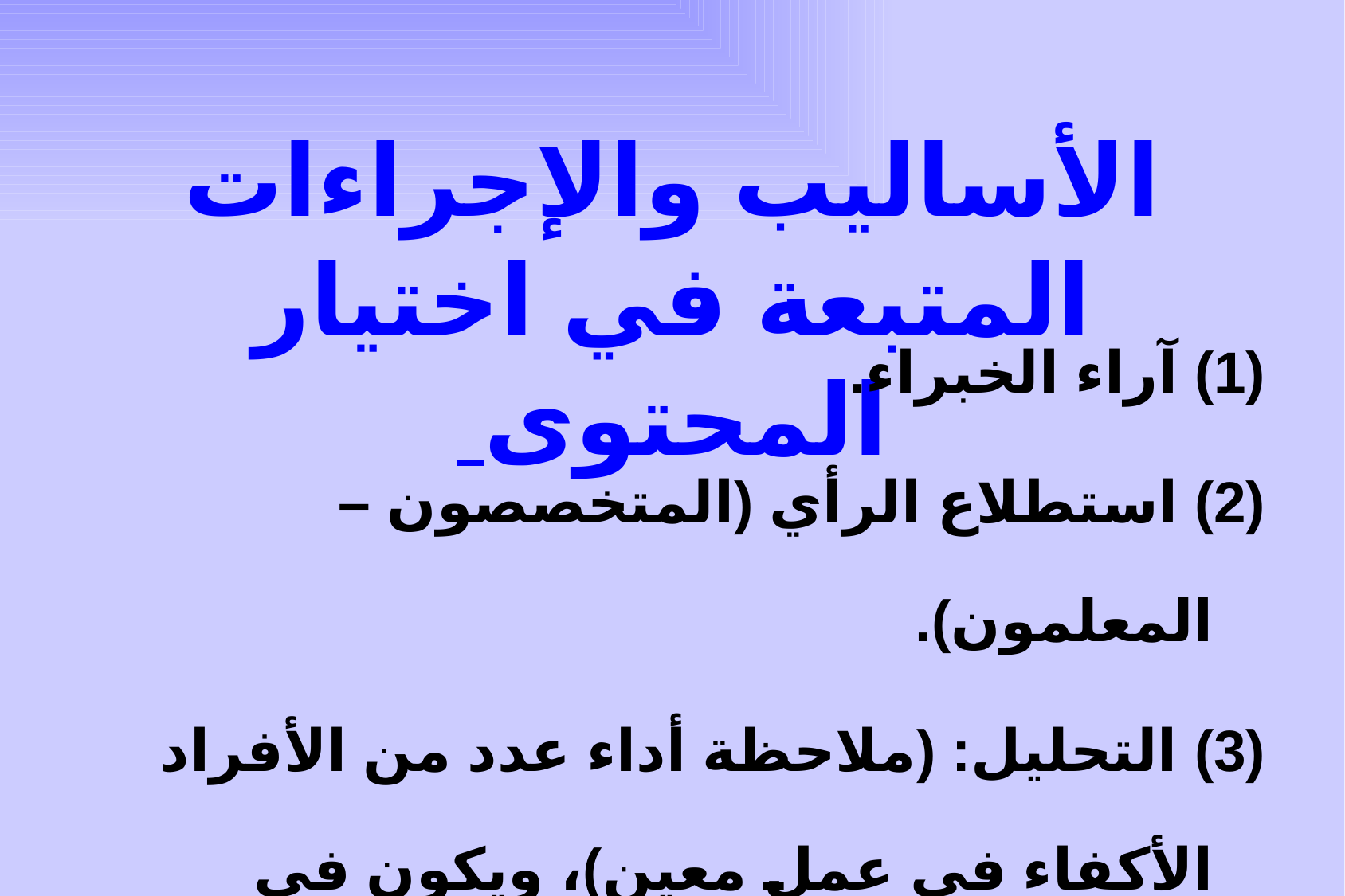

# الأساليب والإجراءات المتبعة في اختيار المحتوى
(1) آراء الخبراء.
(2) استطلاع الرأي (المتخصصون – المعلمون).
(3) التحليل: (ملاحظة أداء عدد من الأفراد الأكفاء في عمل معين)، ويكون في المادة العلمية للمهارات الأدائية مثل (العلوم الصناعية والزراعية؛ إلخ).